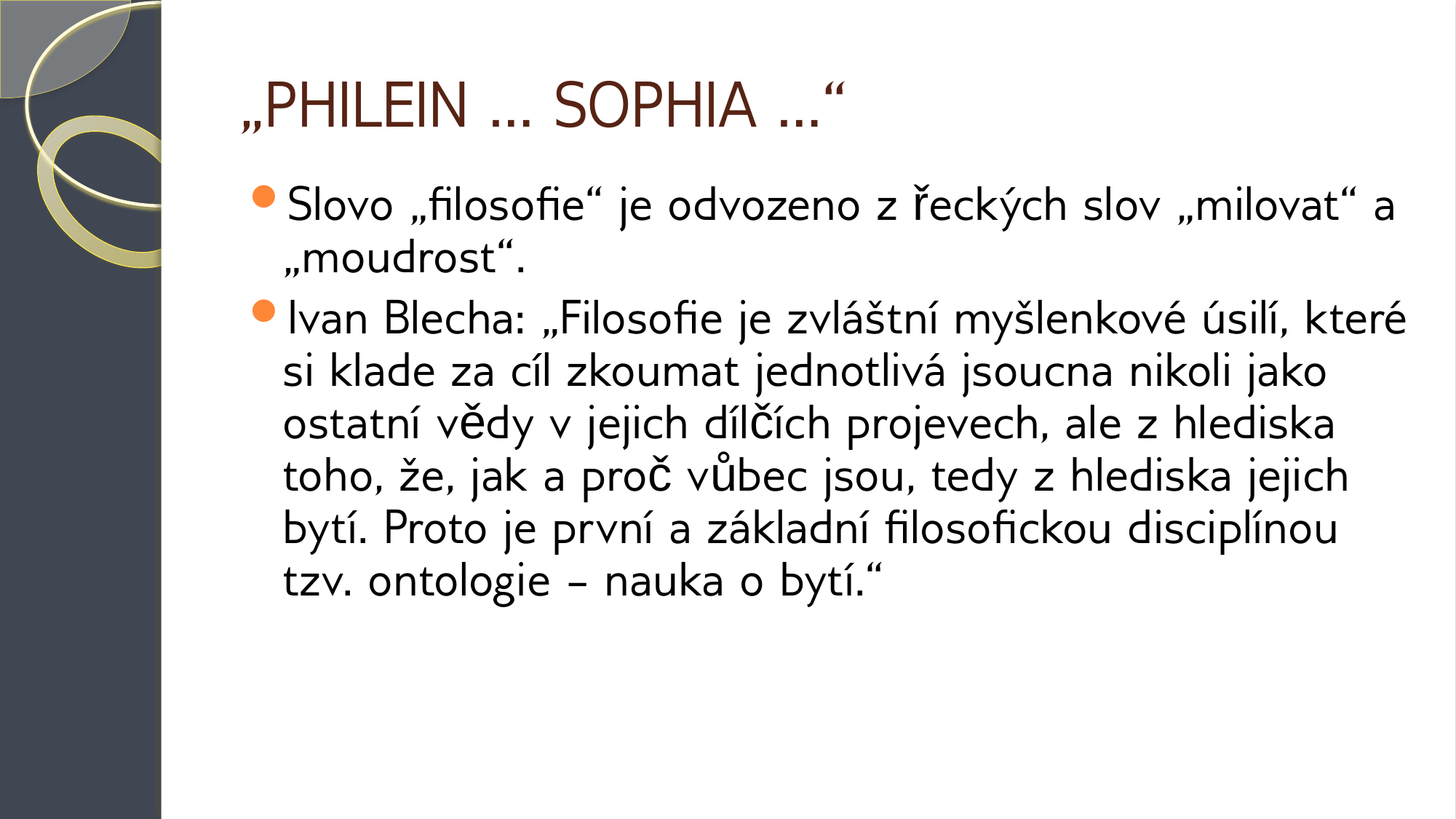

# „PHILEIN … SOPHIA …“
Slovo „filosofie“ je odvozeno z řeckých slov „milovat“ a „moudrost“.
Ivan Blecha: „Filosofie je zvláštní myšlenkové úsilí, které si klade za cíl zkoumat jednotlivá jsoucna nikoli jako ostatní vědy v jejich dílčích projevech, ale z hlediska toho, že, jak a proč vůbec jsou, tedy z hlediska jejich bytí. Proto je první a základní filosofickou disciplínou tzv. ontologie – nauka o bytí.“